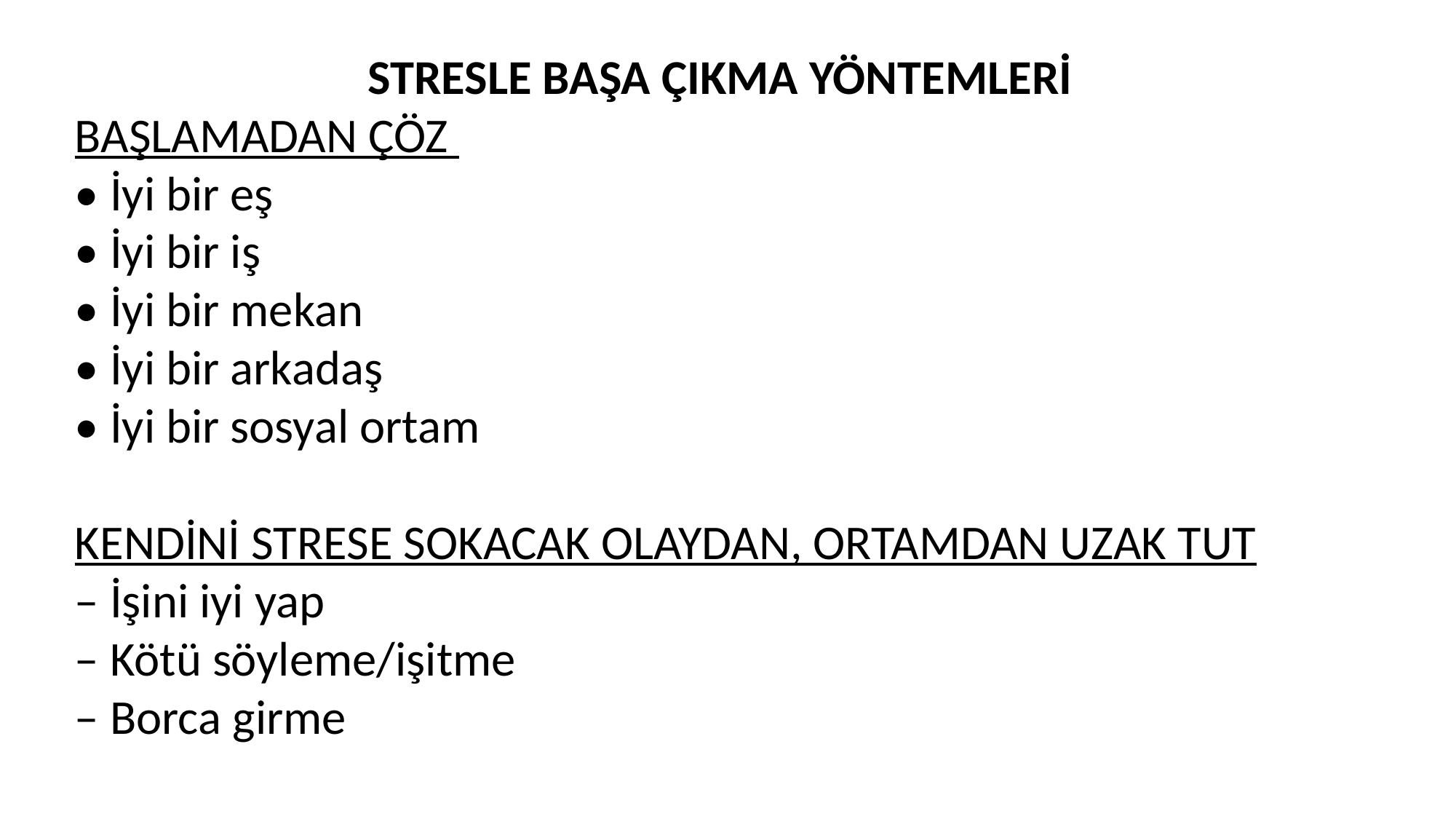

STRESLE BAŞA ÇIKMA YÖNTEMLERİ
BAŞLAMADAN ÇÖZ
• İyi bir eş
• İyi bir iş
• İyi bir mekan
• İyi bir arkadaş
• İyi bir sosyal ortam

KENDİNİ STRESE SOKACAK OLAYDAN, ORTAMDAN UZAK TUT
– İşini iyi yap
– Kötü söyleme/işitme
– Borca girme